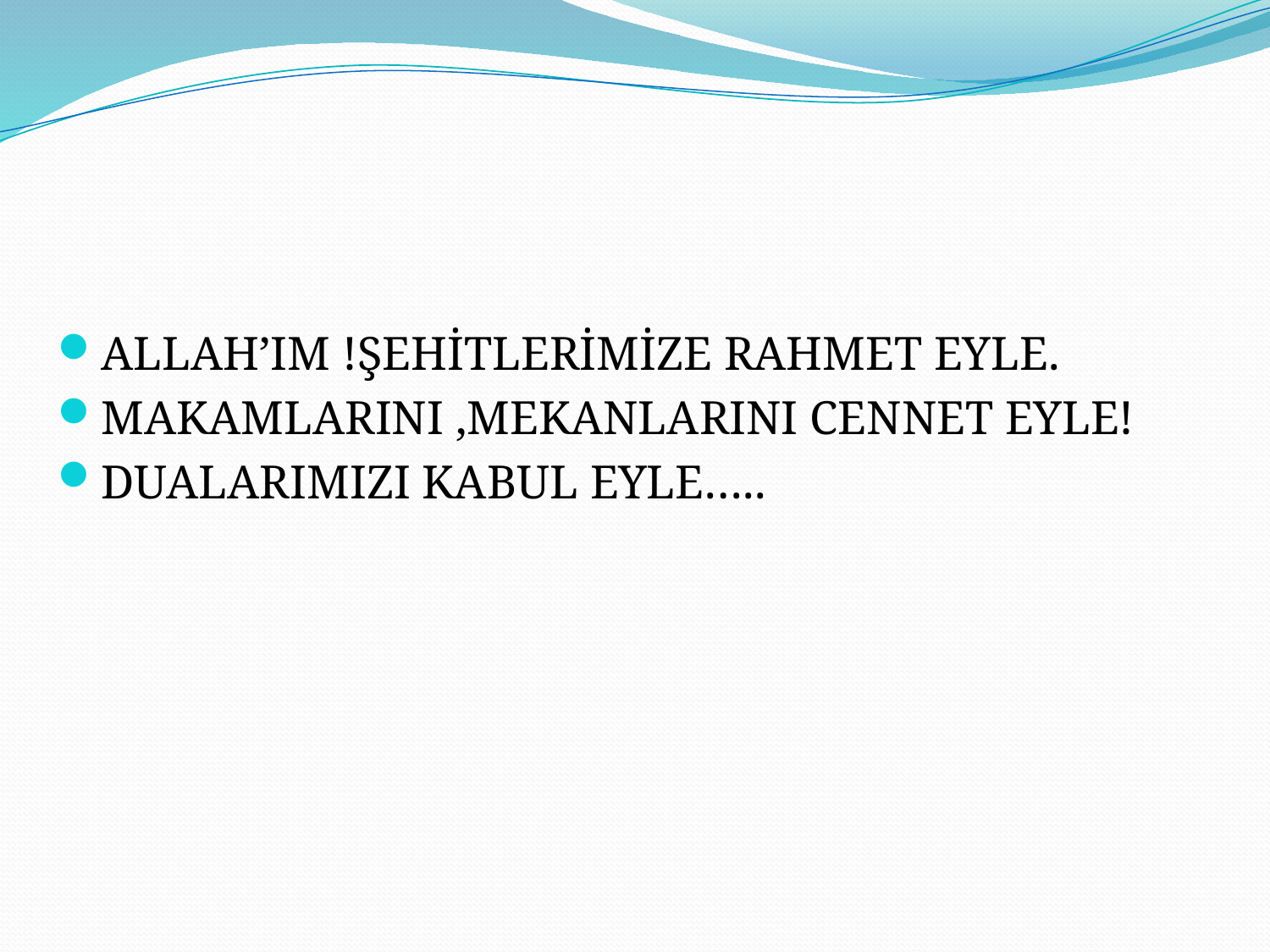

ALLAH’IM !ŞEHİTLERİMİZE RAHMET EYLE.
MAKAMLARINI ,MEKANLARINI CENNET EYLE!
DUALARIMIZI KABUL EYLE…..